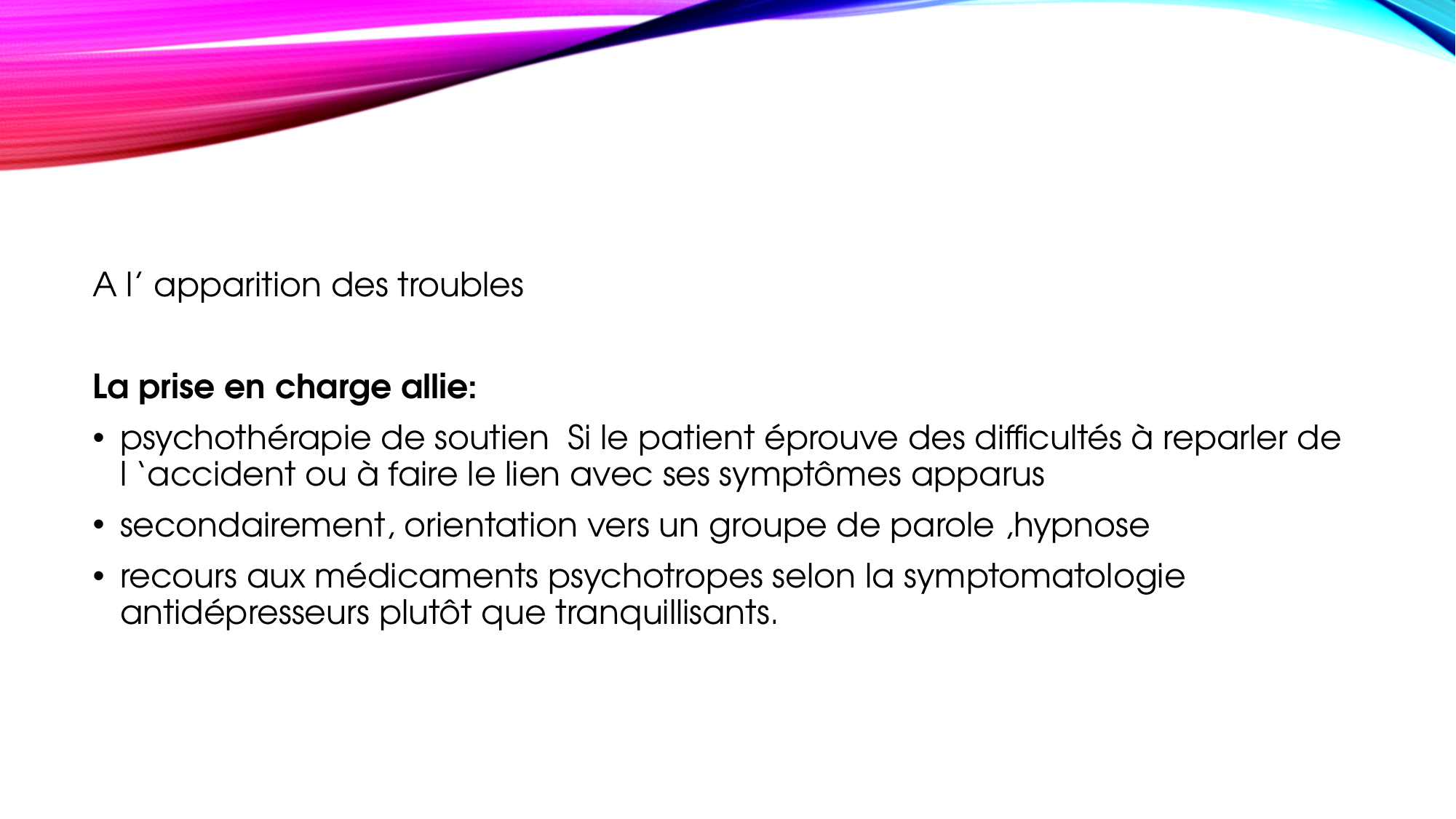

#
A l’ apparition des troubles

La prise en charge allie:
psychothérapie de soutien  Si le patient éprouve des difficultés à reparler de l ‘accident ou à faire le lien avec ses symptômes apparus
secondairement, orientation vers un groupe de parole ,hypnose
recours aux médicaments psychotropes selon la symptomatologie antidépresseurs plutôt que tranquillisants.